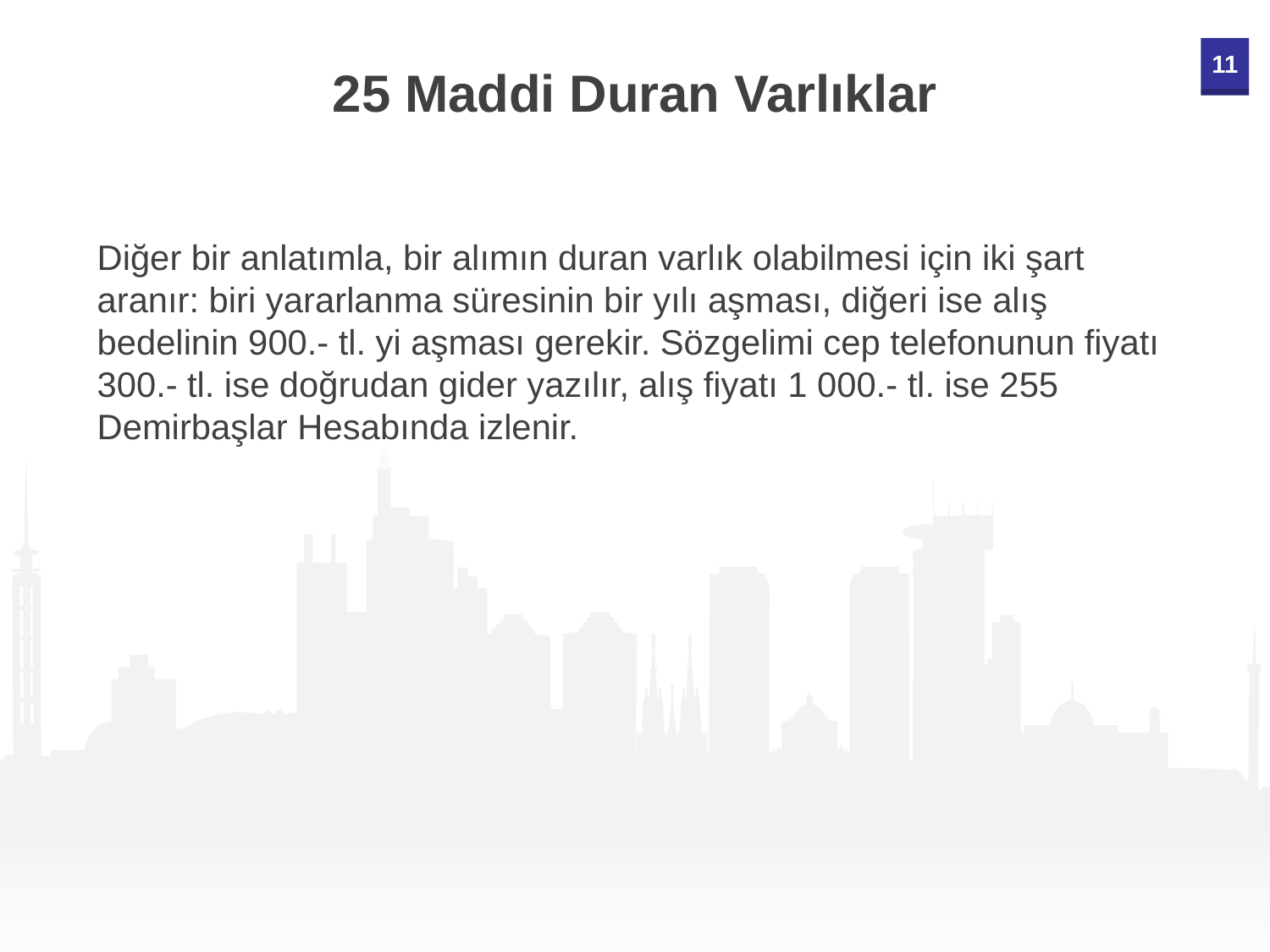

25 Maddi Duran Varlıklar
Diğer bir anlatımla, bir alımın duran varlık olabilmesi için iki şart aranır: biri yararlanma süresinin bir yılı aşması, diğeri ise alış bedelinin 900.- tl. yi aşması gerekir. Sözgelimi cep telefonunun fiyatı 300.- tl. ise doğrudan gider yazılır, alış fiyatı 1 000.- tl. ise 255 Demirbaşlar Hesabında izlenir.